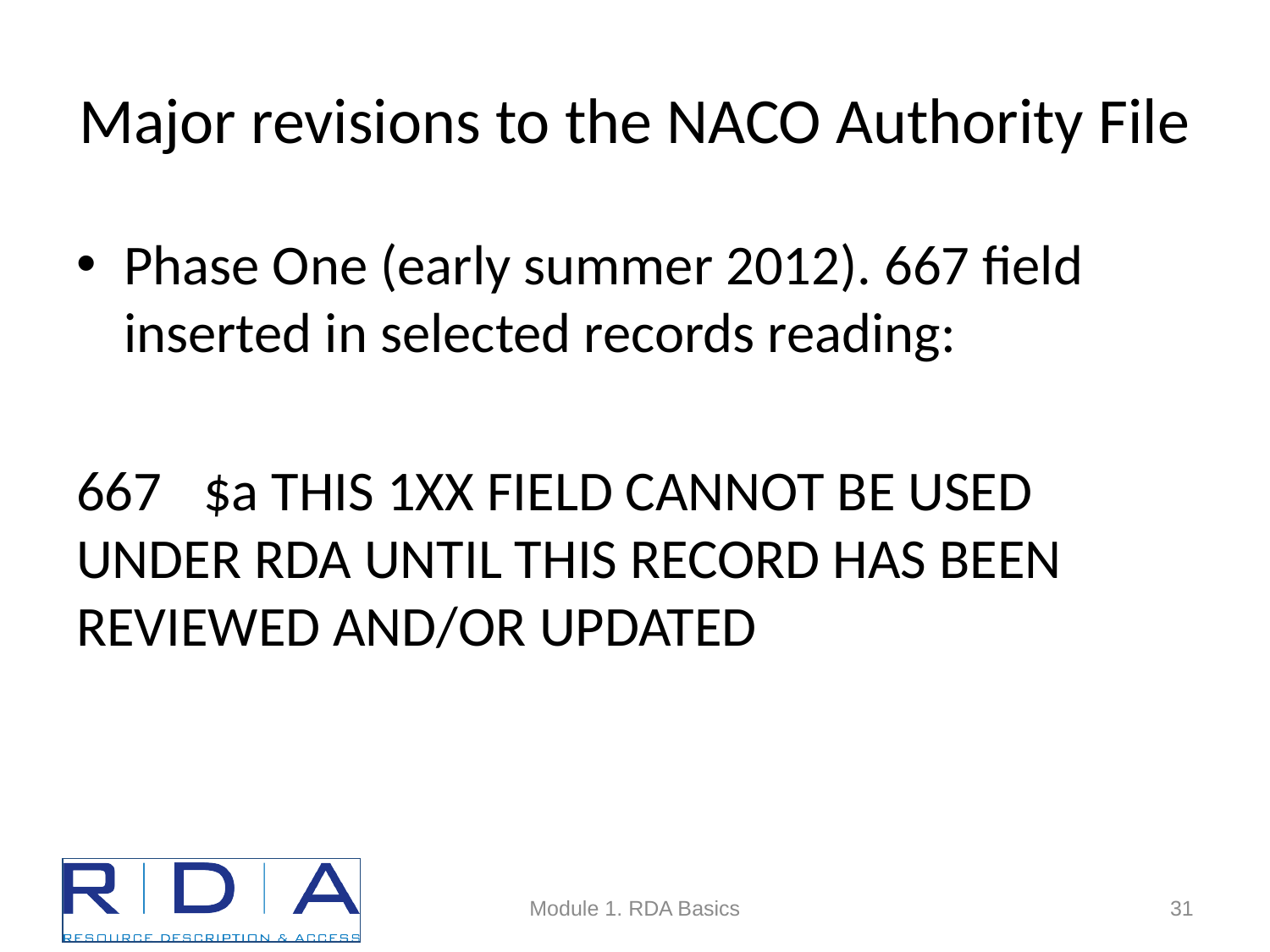

# Major revisions to the NACO Authority File
Phase One (early summer 2012). 667 field inserted in selected records reading:

667	$a THIS 1XX FIELD CANNOT BE USED UNDER RDA UNTIL THIS RECORD HAS BEEN REVIEWED AND/OR UPDATED
Module 1. RDA Basics
31